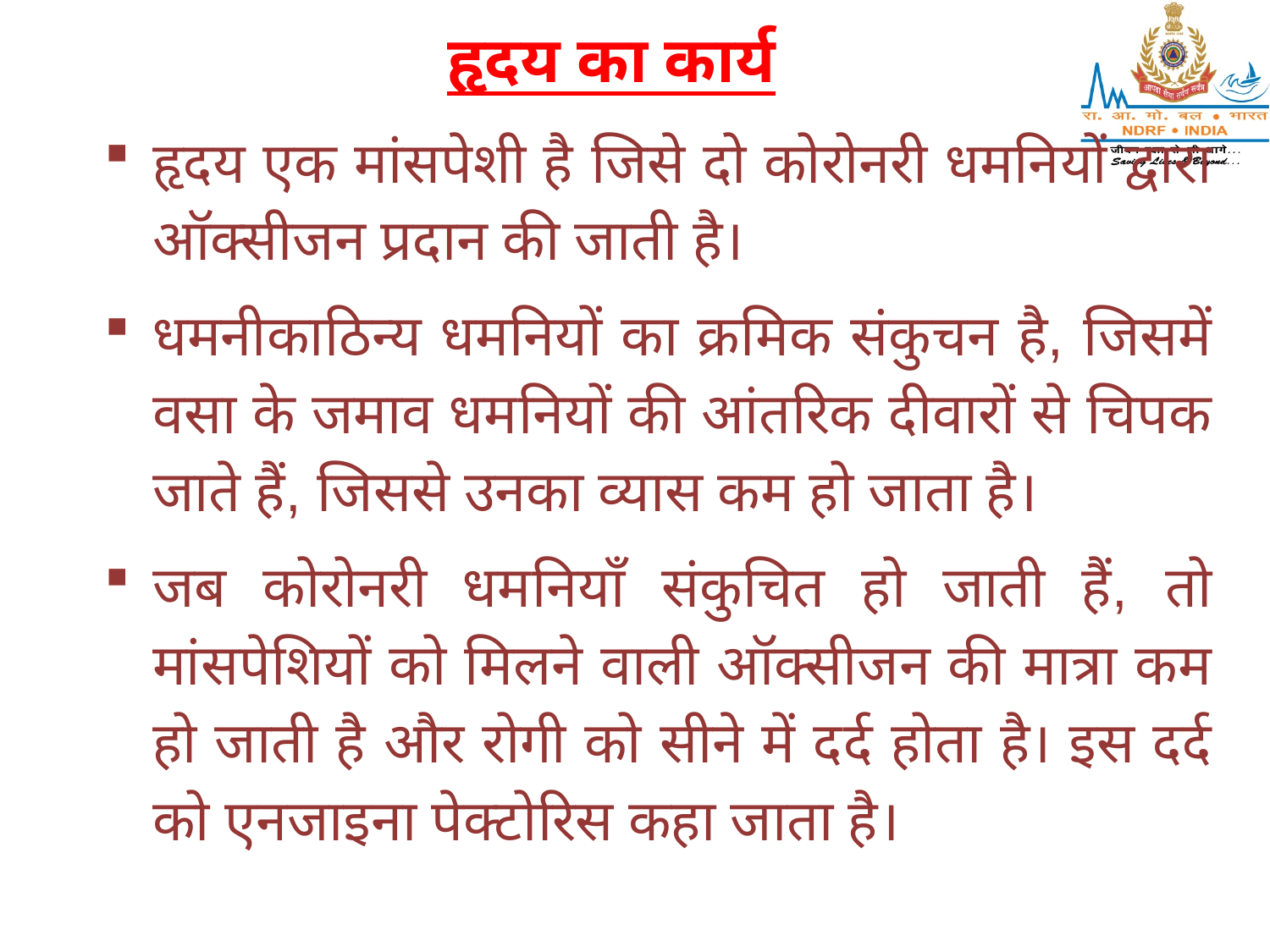

हृदय का कार्य
हृदय एक मांसपेशी है जिसे दो कोरोनरी धमनियों द्वारा ऑक्सीजन प्रदान की जाती है।
धमनीकाठिन्य धमनियों का क्रमिक संकुचन है, जिसमें वसा के जमाव धमनियों की आंतरिक दीवारों से चिपक जाते हैं, जिससे उनका व्यास कम हो जाता है।
जब कोरोनरी धमनियाँ संकुचित हो जाती हैं, तो मांसपेशियों को मिलने वाली ऑक्सीजन की मात्रा कम हो जाती है और रोगी को सीने में दर्द होता है। इस दर्द को एनजाइना पेक्टोरिस कहा जाता है।